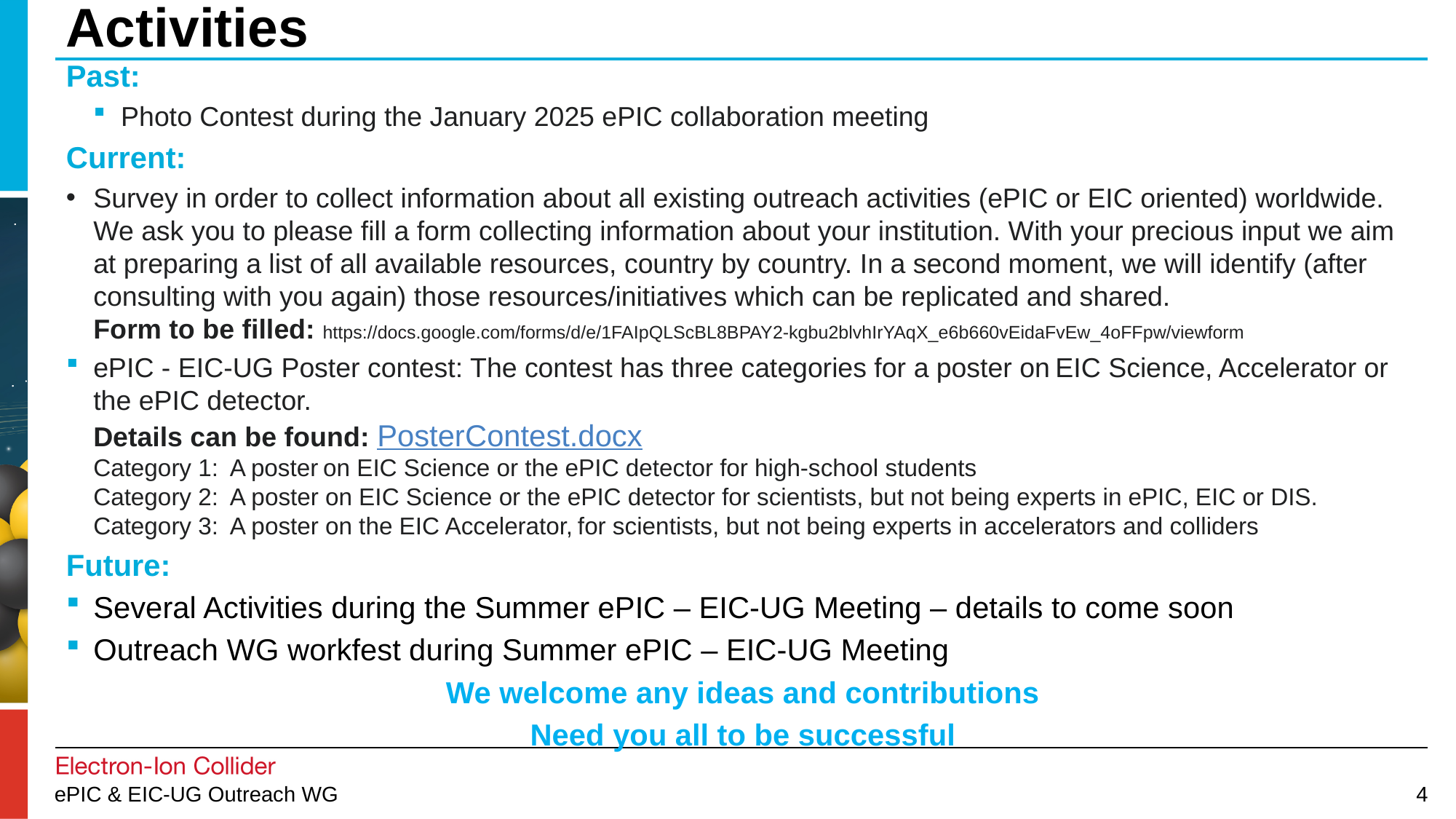

# Activities
Past:
Photo Contest during the January 2025 ePIC collaboration meeting
Current:
Survey in order to collect information about all existing outreach activities (ePIC or EIC oriented) worldwide. We ask you to please fill a form collecting information about your institution. With your precious input we aim at preparing a list of all available resources, country by country. In a second moment, we will identify (after consulting with you again) those resources/initiatives which can be replicated and shared.
Form to be filled: https://docs.google.com/forms/d/e/1FAIpQLScBL8BPAY2-kgbu2blvhIrYAqX_e6b660vEidaFvEw_4oFFpw/viewform
ePIC - EIC-UG Poster contest: The contest has three categories for a poster on EIC Science, Accelerator or the ePIC detector.
Details can be found: PosterContest.docx
Category 1:  A poster on EIC Science or the ePIC detector for high-school students 
Category 2:  A poster on EIC Science or the ePIC detector for scientists, but not being experts in ePIC, EIC or DIS. 
Category 3:  A poster on the EIC Accelerator, for scientists, but not being experts in accelerators and colliders
Future:
Several Activities during the Summer ePIC – EIC-UG Meeting – details to come soon
Outreach WG workfest during Summer ePIC – EIC-UG Meeting
We welcome any ideas and contributions
Need you all to be successful